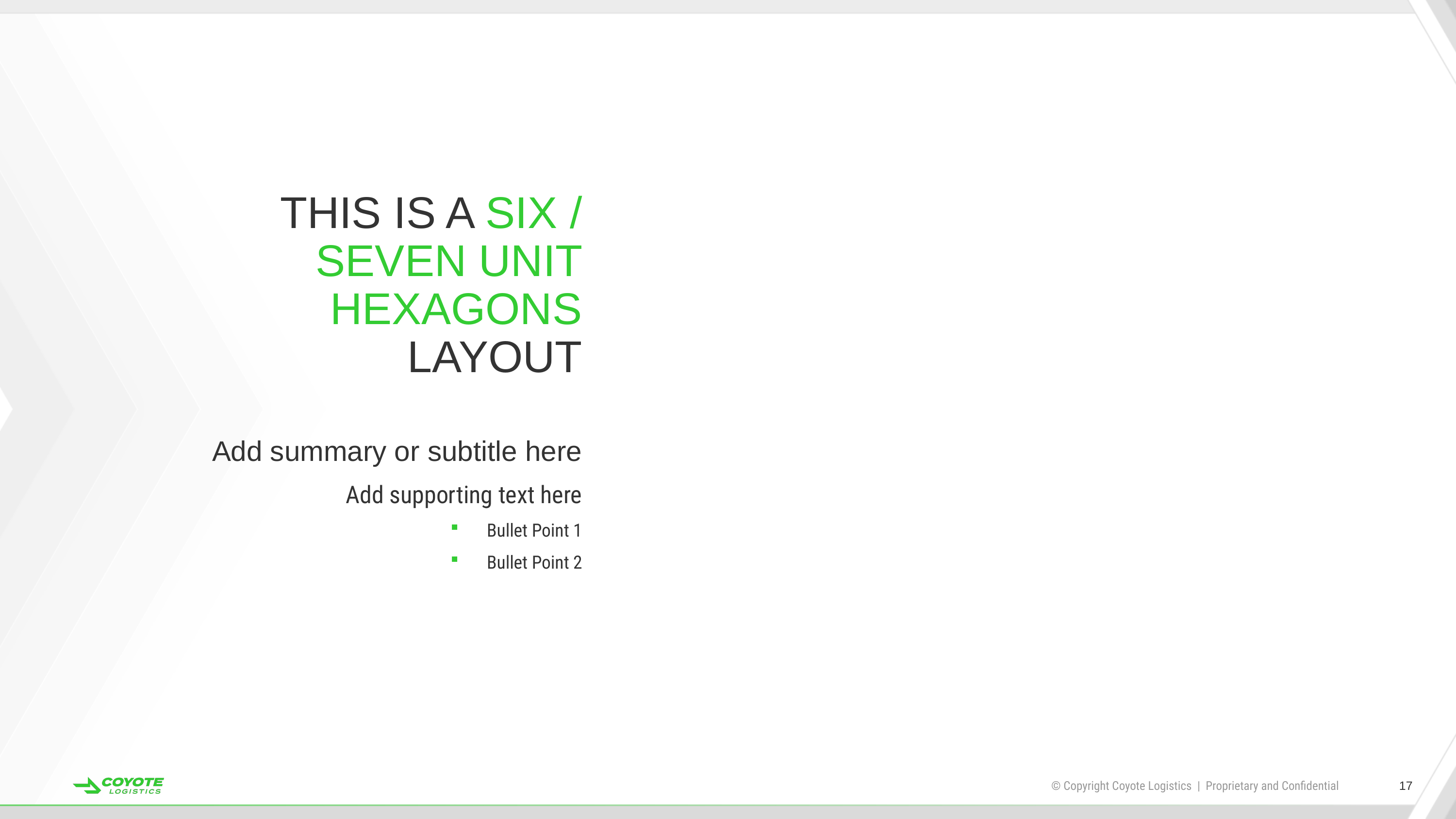

# This Is A Six / Seven Unit Hexagons Layout

Add summary or subtitle here
Add supporting text here
Bullet Point 1
Bullet Point 2

© Copyright Coyote Logistics  |  Proprietary and Confidential
17